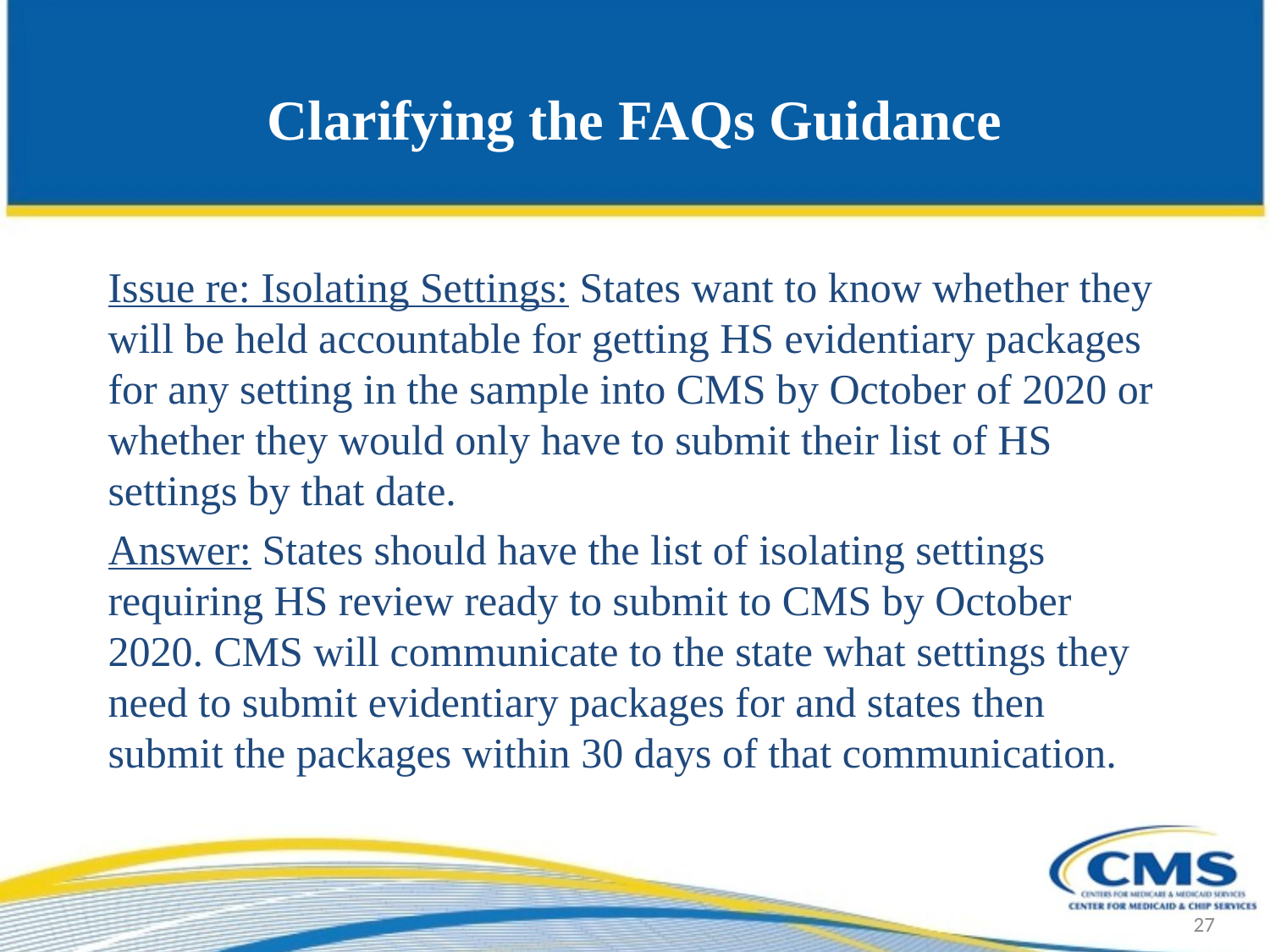

# Clarifying the FAQs Guidance
Issue re: Isolating Settings: States want to know whether they will be held accountable for getting HS evidentiary packages for any setting in the sample into CMS by October of 2020 or whether they would only have to submit their list of HS settings by that date.
Answer: States should have the list of isolating settings requiring HS review ready to submit to CMS by October 2020. CMS will communicate to the state what settings they need to submit evidentiary packages for and states then submit the packages within 30 days of that communication.
27